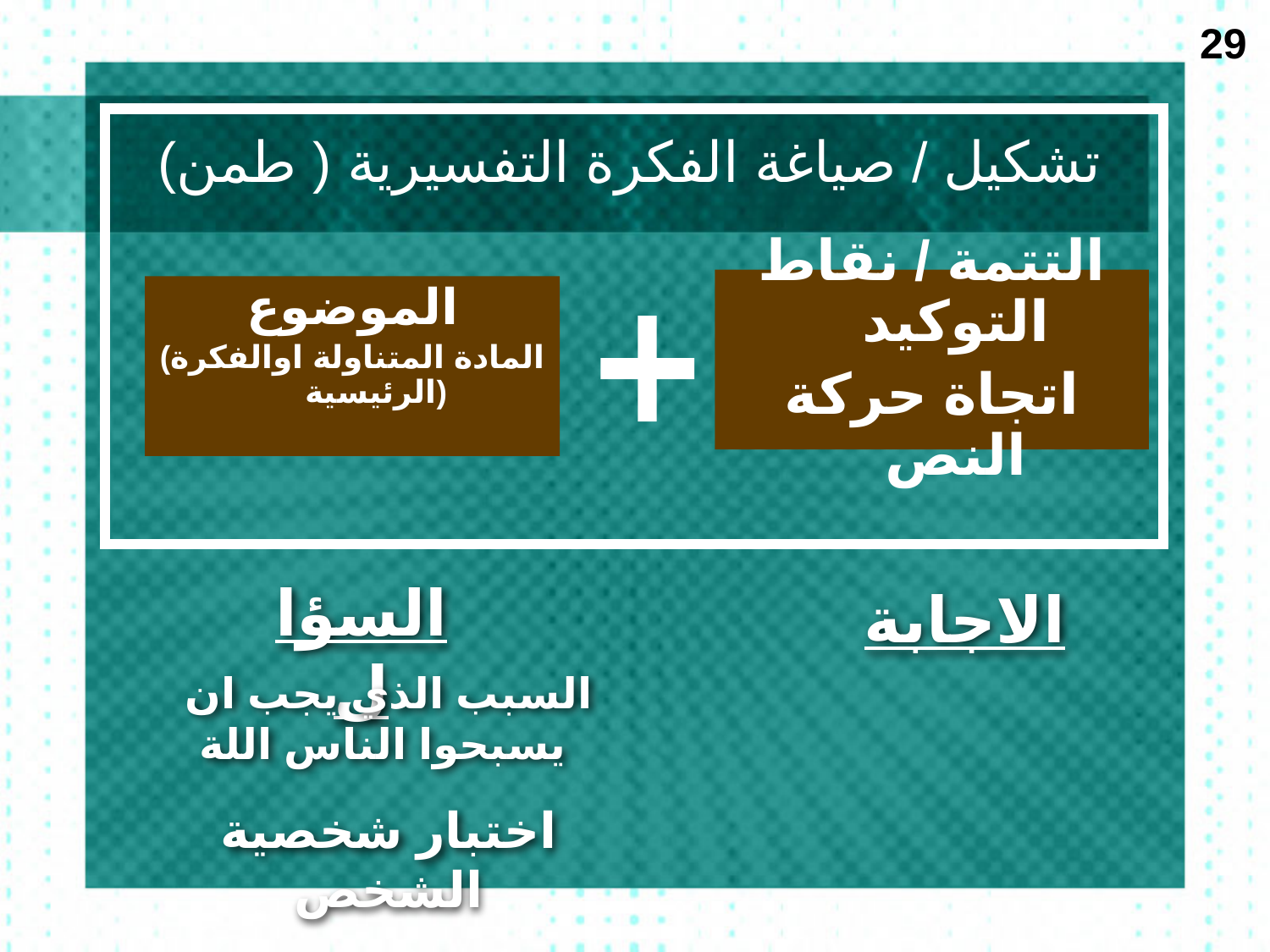

29
# تشكيل / صياغة الفكرة التفسيرية ( طمن)

التتمة / نقاط التوكيد
اتجاة حركة النص
الموضوع
(المادة المتناولة اوالفكرة الرئيسية)

السؤال
الاجابة
السبب الذي يجب ان يسبحوا الناس اللة
اختبار شخصية الشخص